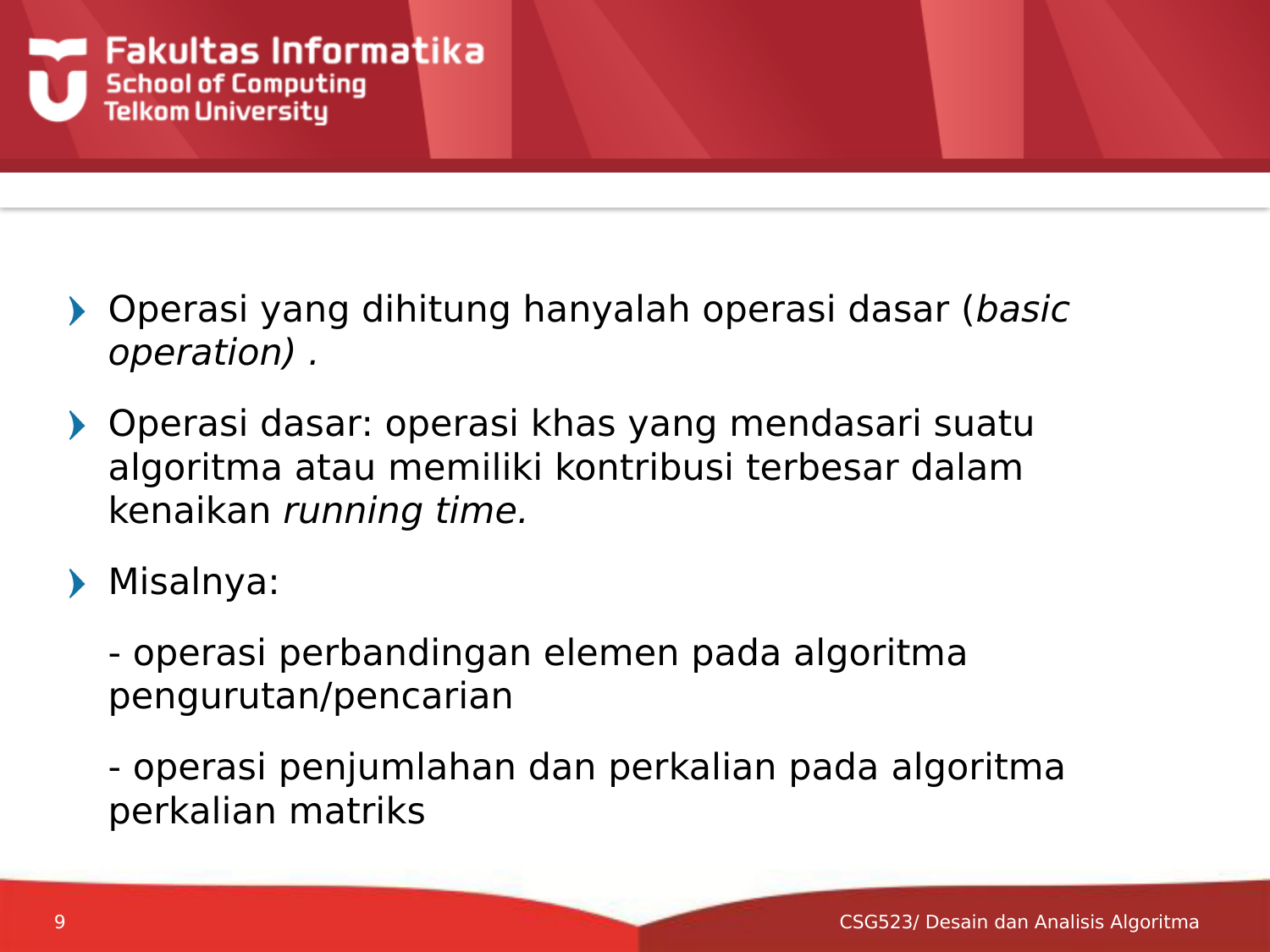

#
Operasi yang dihitung hanyalah operasi dasar (basic operation) .
Operasi dasar: operasi khas yang mendasari suatu algoritma atau memiliki kontribusi terbesar dalam kenaikan running time.
Misalnya:
	- operasi perbandingan elemen pada algoritma pengurutan/pencarian
	- operasi penjumlahan dan perkalian pada algoritma perkalian matriks
CSG523/ Desain dan Analisis Algoritma
9